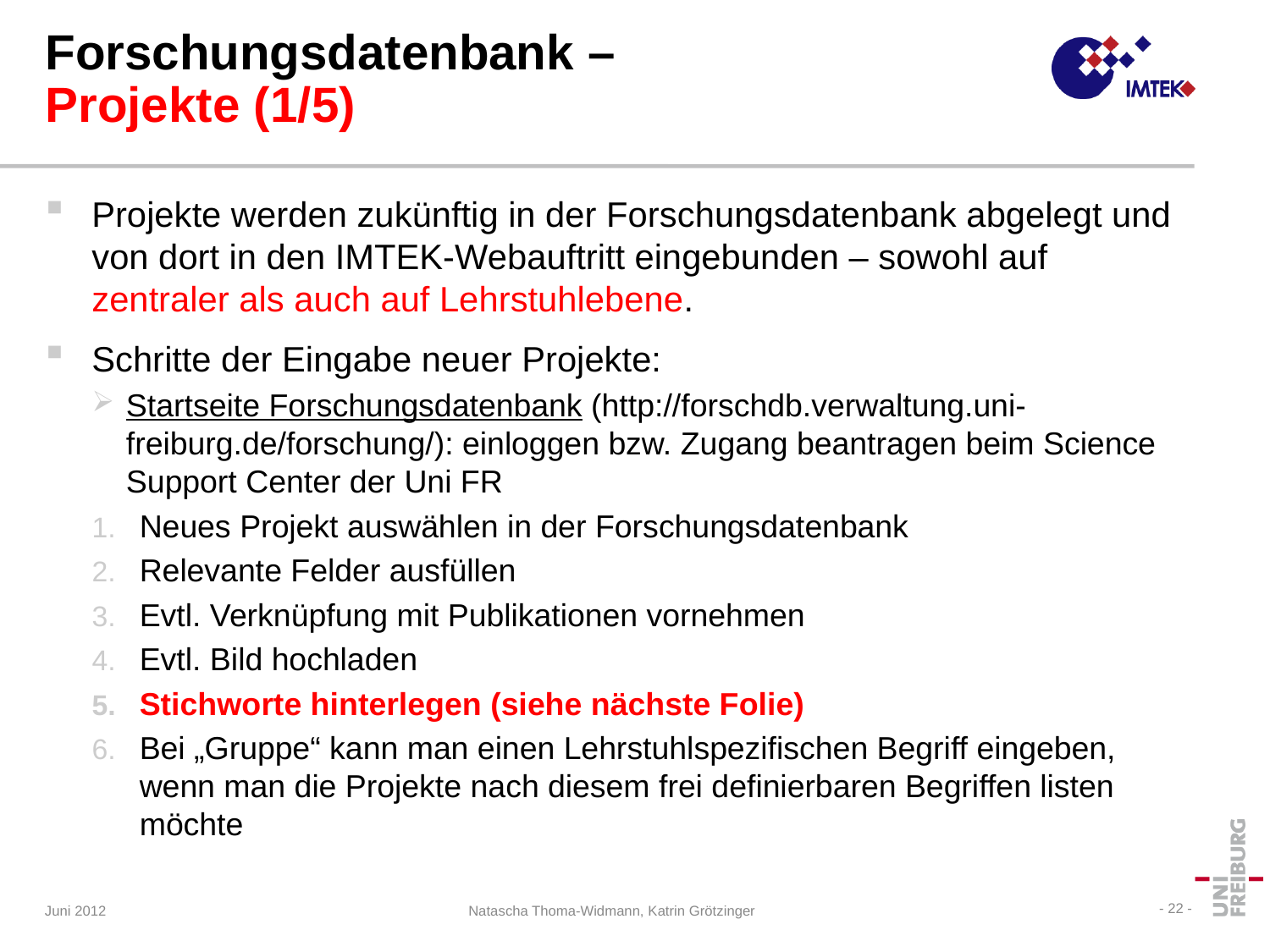

# Forschungsdatenbank – Projekte (1/5)
Projekte werden zukünftig in der Forschungsdatenbank abgelegt und von dort in den IMTEK-Webauftritt eingebunden – sowohl auf zentraler als auch auf Lehrstuhlebene.
Schritte der Eingabe neuer Projekte:
Startseite Forschungsdatenbank (http://forschdb.verwaltung.uni-freiburg.de/forschung/): einloggen bzw. Zugang beantragen beim Science Support Center der Uni FR
Neues Projekt auswählen in der Forschungsdatenbank
Relevante Felder ausfüllen
Evtl. Verknüpfung mit Publikationen vornehmen
Evtl. Bild hochladen
Stichworte hinterlegen (siehe nächste Folie)
Bei „Gruppe“ kann man einen Lehrstuhlspezifischen Begriff eingeben, wenn man die Projekte nach diesem frei definierbaren Begriffen listen möchte

Juni 2012
- 22 -
Natascha Thoma-Widmann, Katrin Grötzinger